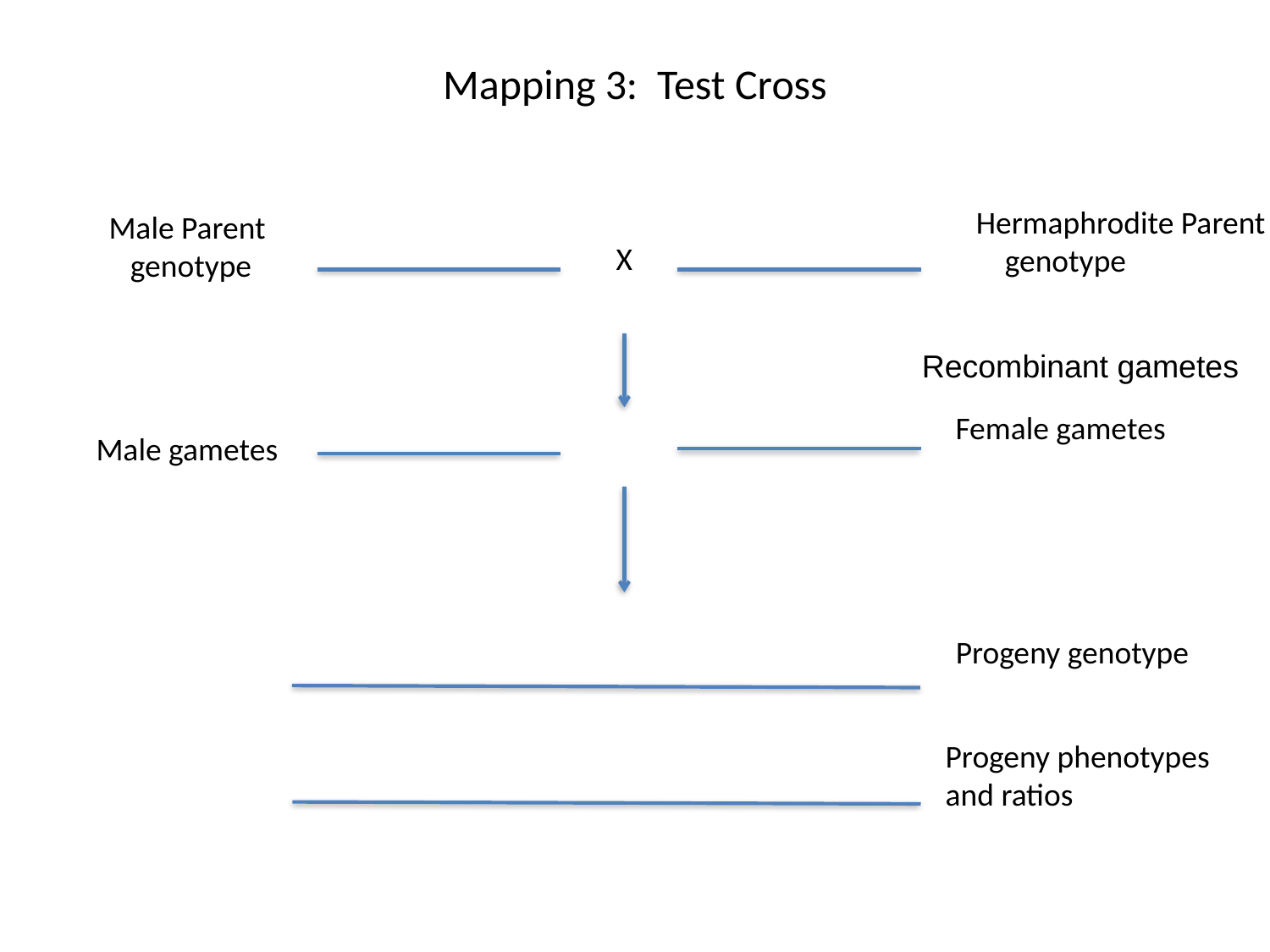

# Mapping 3:  Test Cross
Hermaphrodite Parent
    genotype
Male Parent
   genotype
X
Recombinant gametes
Female gametes
Male gametes
Progeny genotype
Progeny phenotypes
and ratios